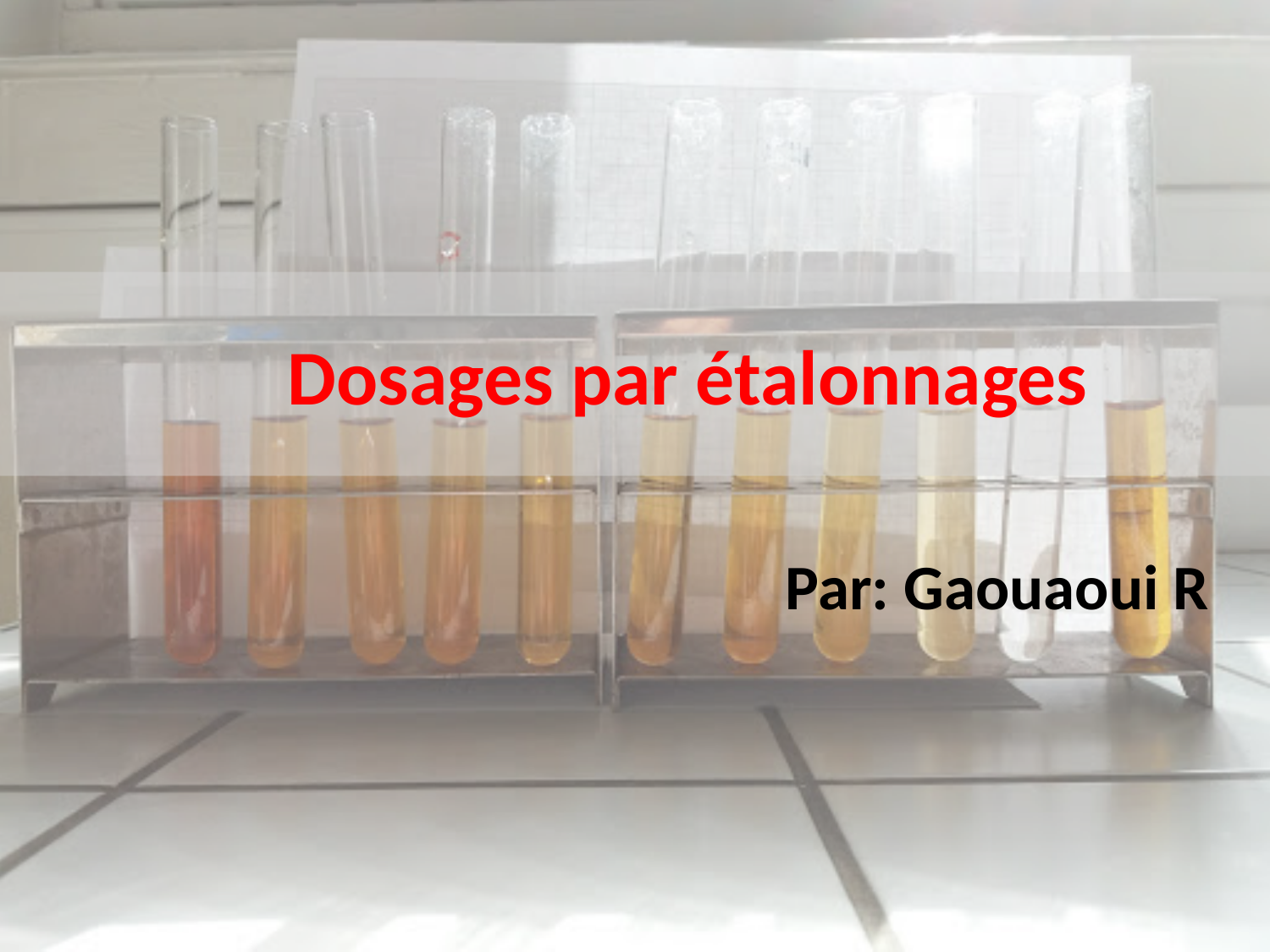

# Dosages par étalonnages
Par: Gaouaoui R